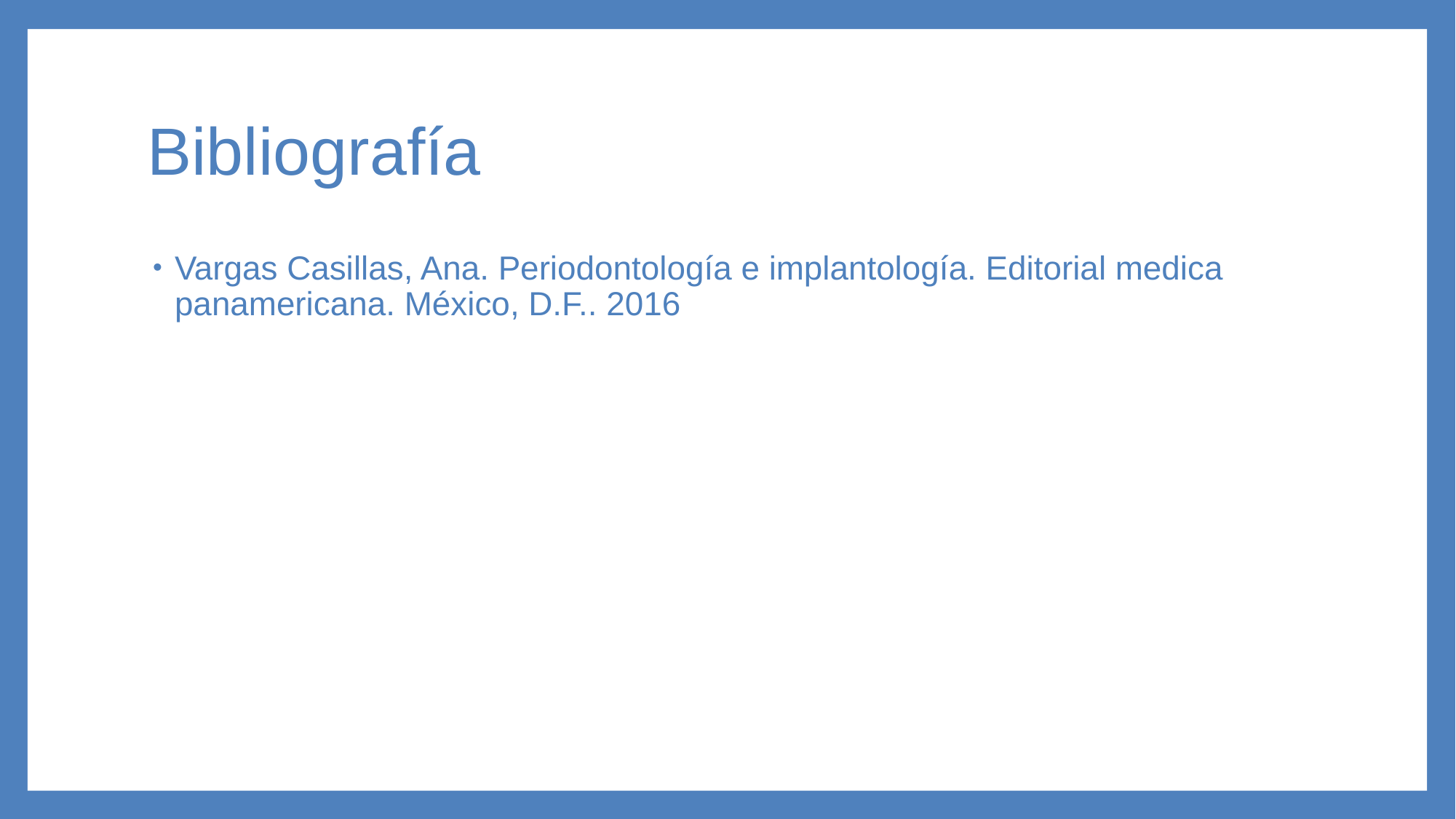

# Bibliografía
Vargas Casillas, Ana. Periodontología e implantología. Editorial medica panamericana. México, D.F.. 2016